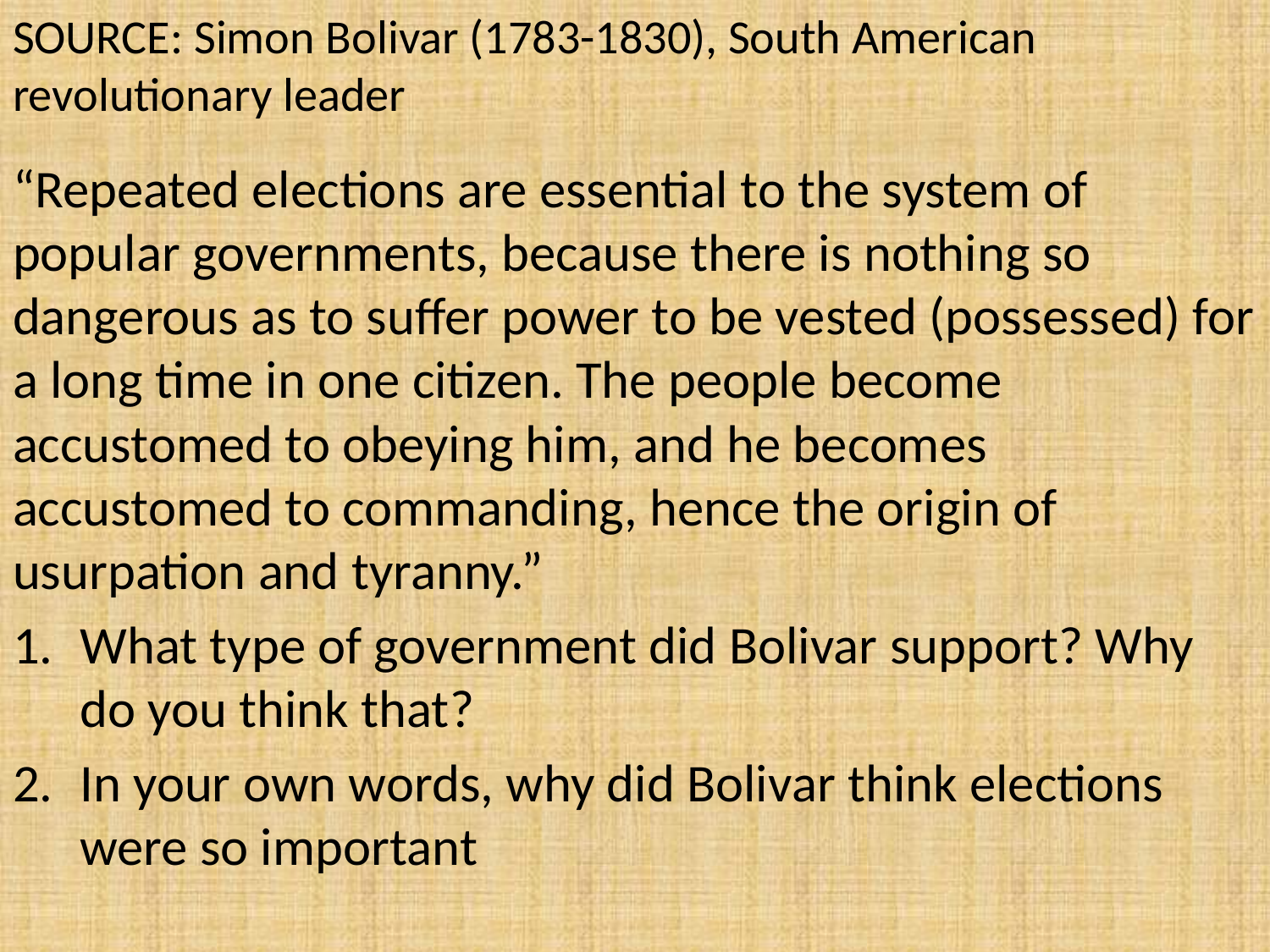

# SOURCE: Simon Bolivar (1783-1830), South American revolutionary leader
“Repeated elections are essential to the system of popular governments, because there is nothing so dangerous as to suffer power to be vested (possessed) for a long time in one citizen. The people become accustomed to obeying him, and he becomes accustomed to commanding, hence the origin of usurpation and tyranny.”
What type of government did Bolivar support? Why do you think that?
In your own words, why did Bolivar think elections were so important